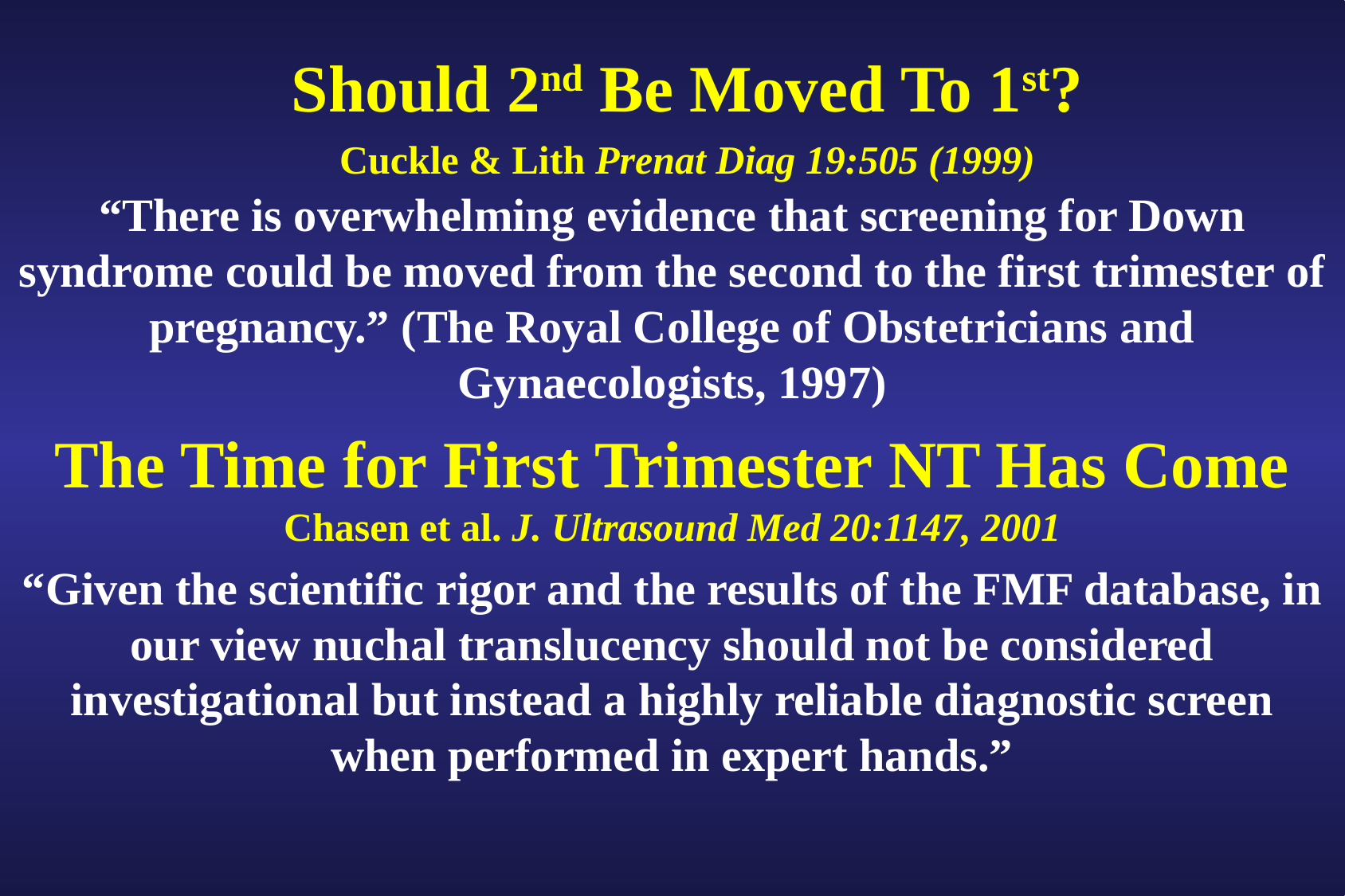

# Should 2nd Be Moved To 1st? Cuckle & Lith Prenat Diag 19:505 (1999)
“There is overwhelming evidence that screening for Down syndrome could be moved from the second to the first trimester of pregnancy.” (The Royal College of Obstetricians and Gynaecologists, 1997)
The Time for First Trimester NT Has Come
Chasen et al. J. Ultrasound Med 20:1147, 2001
“Given the scientific rigor and the results of the FMF database, in our view nuchal translucency should not be considered investigational but instead a highly reliable diagnostic screen when performed in expert hands.”